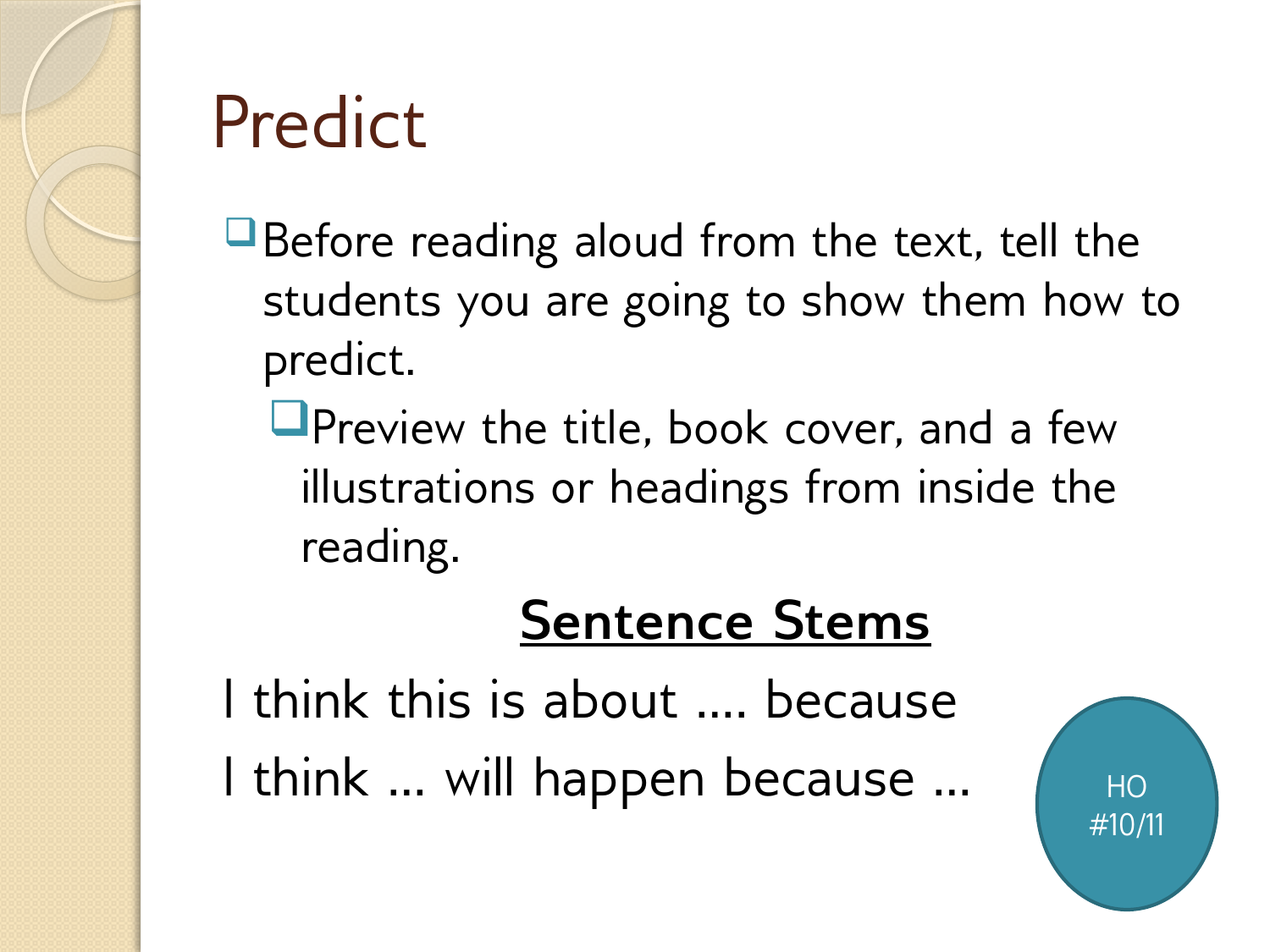

# Predict
Before reading aloud from the text, tell the students you are going to show them how to predict.
Preview the title, book cover, and a few illustrations or headings from inside the reading.
Sentence Stems
I think this is about …. because
I think … will happen because …
HO
#10/11